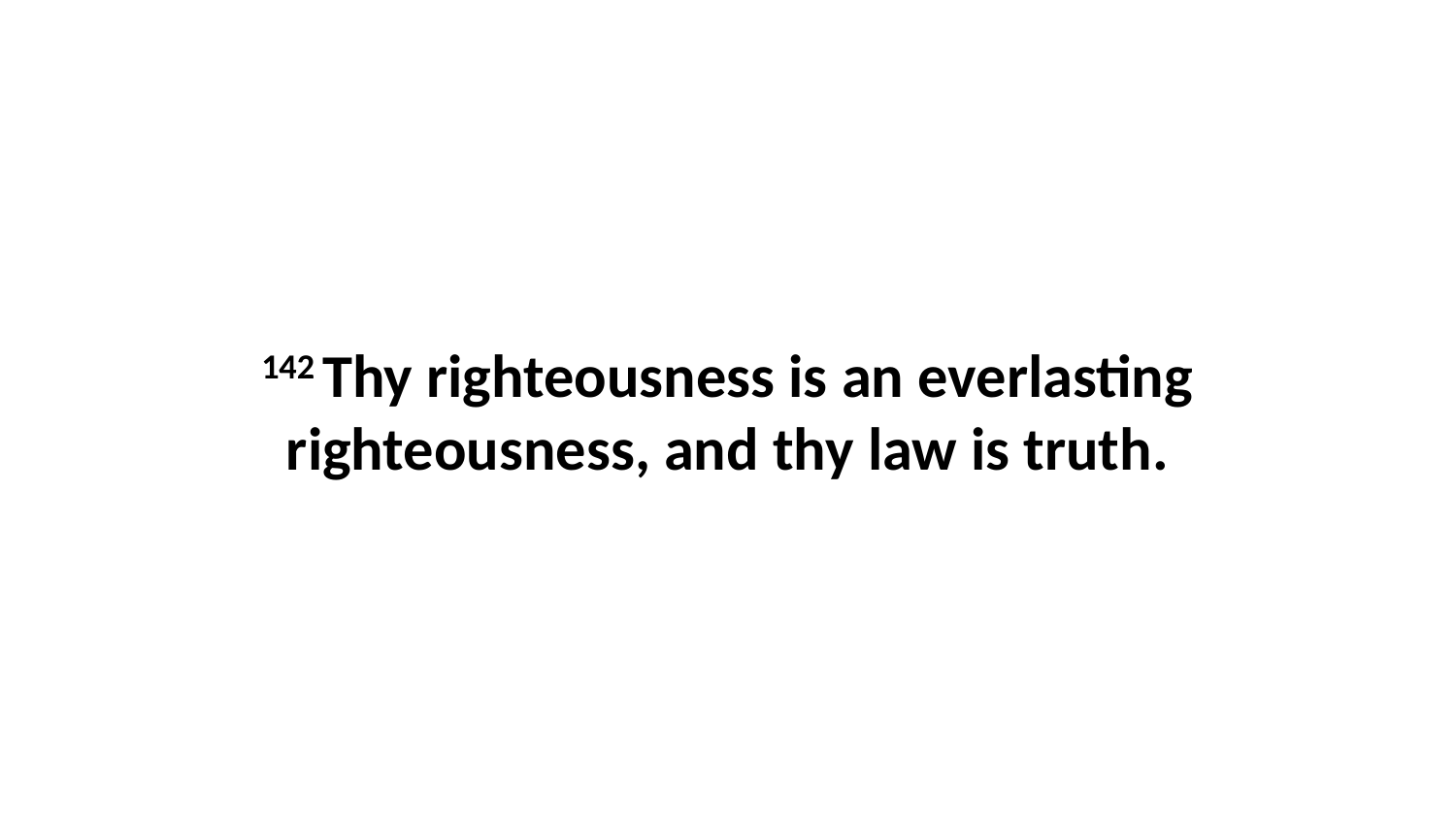

142 Thy righteousness is an everlasting righteousness, and thy law is truth.